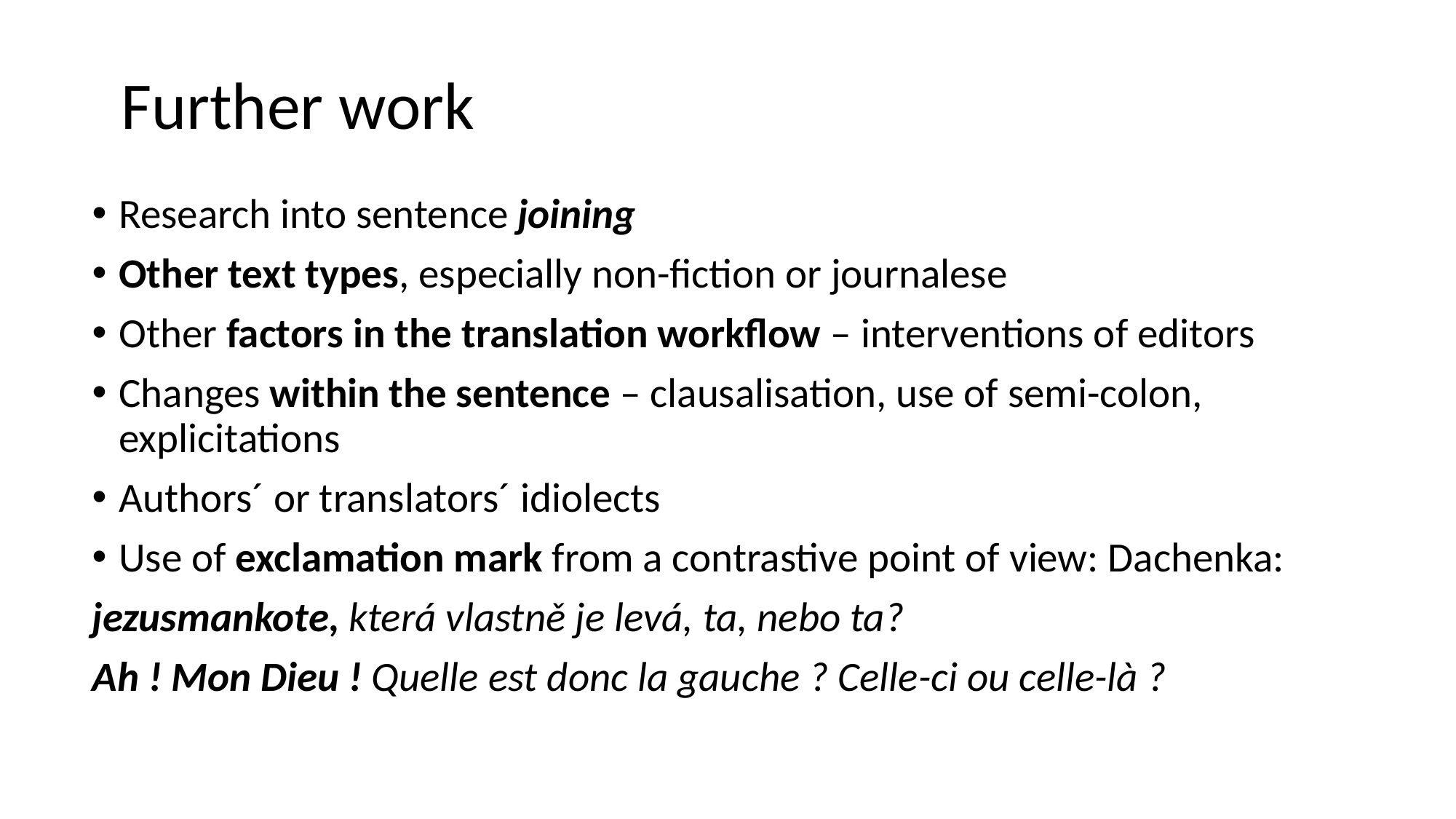

# Further work
Research into sentence joining
Other text types, especially non-fiction or journalese
Other factors in the translation workflow – interventions of editors
Changes within the sentence – clausalisation, use of semi-colon, explicitations
Authors´ or translators´ idiolects
Use of exclamation mark from a contrastive point of view: Dachenka:
jezusmankote, která vlastně je levá, ta, nebo ta?
Ah ! Mon Dieu ! Quelle est donc la gauche ? Celle-ci ou celle-là ?